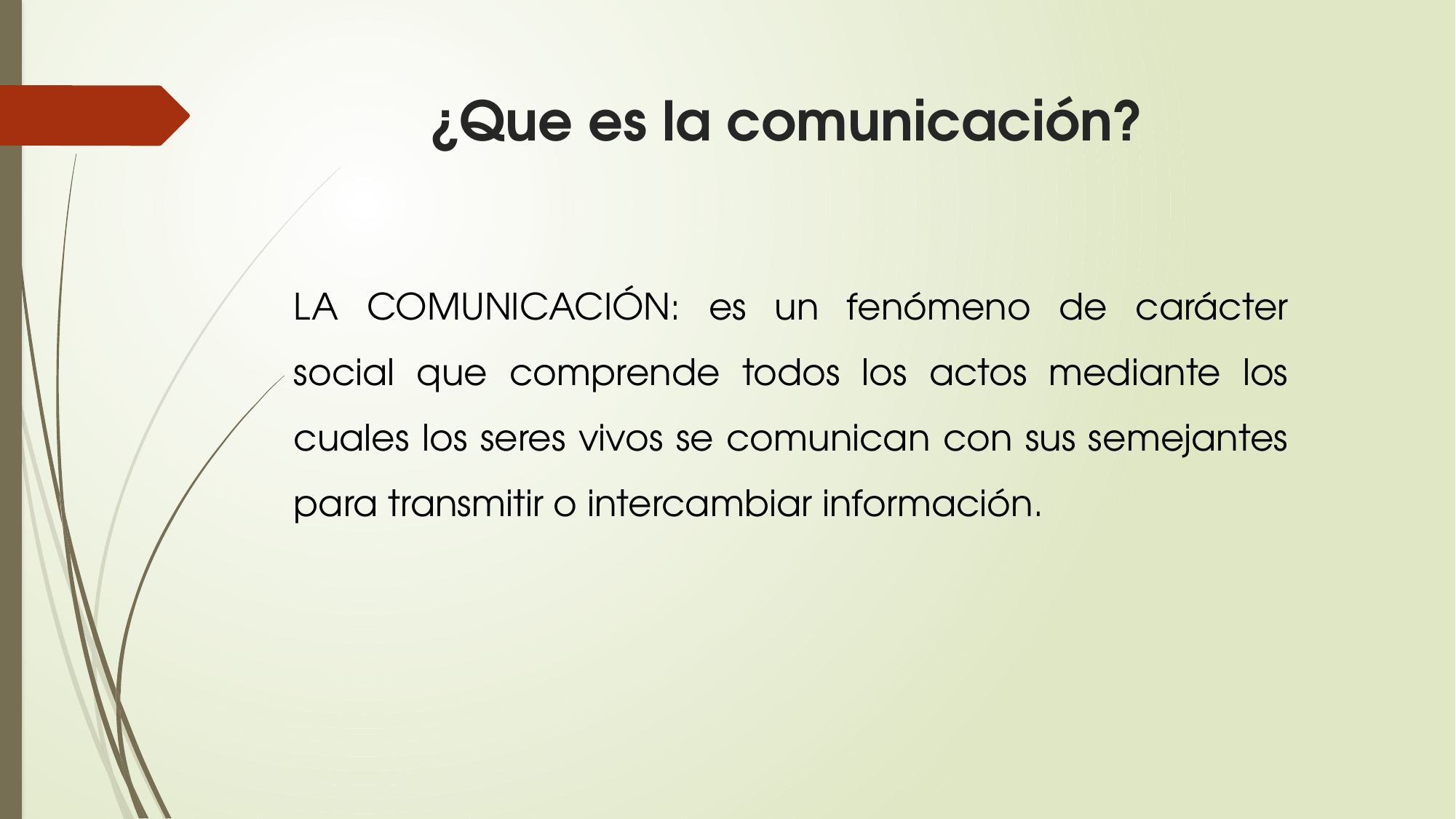

# ¿Que es la comunicación?
LA COMUNICACIÓN: es un fenómeno de carácter social que comprende todos los actos mediante los cuales los seres vivos se comunican con sus semejantes para transmitir o intercambiar información.